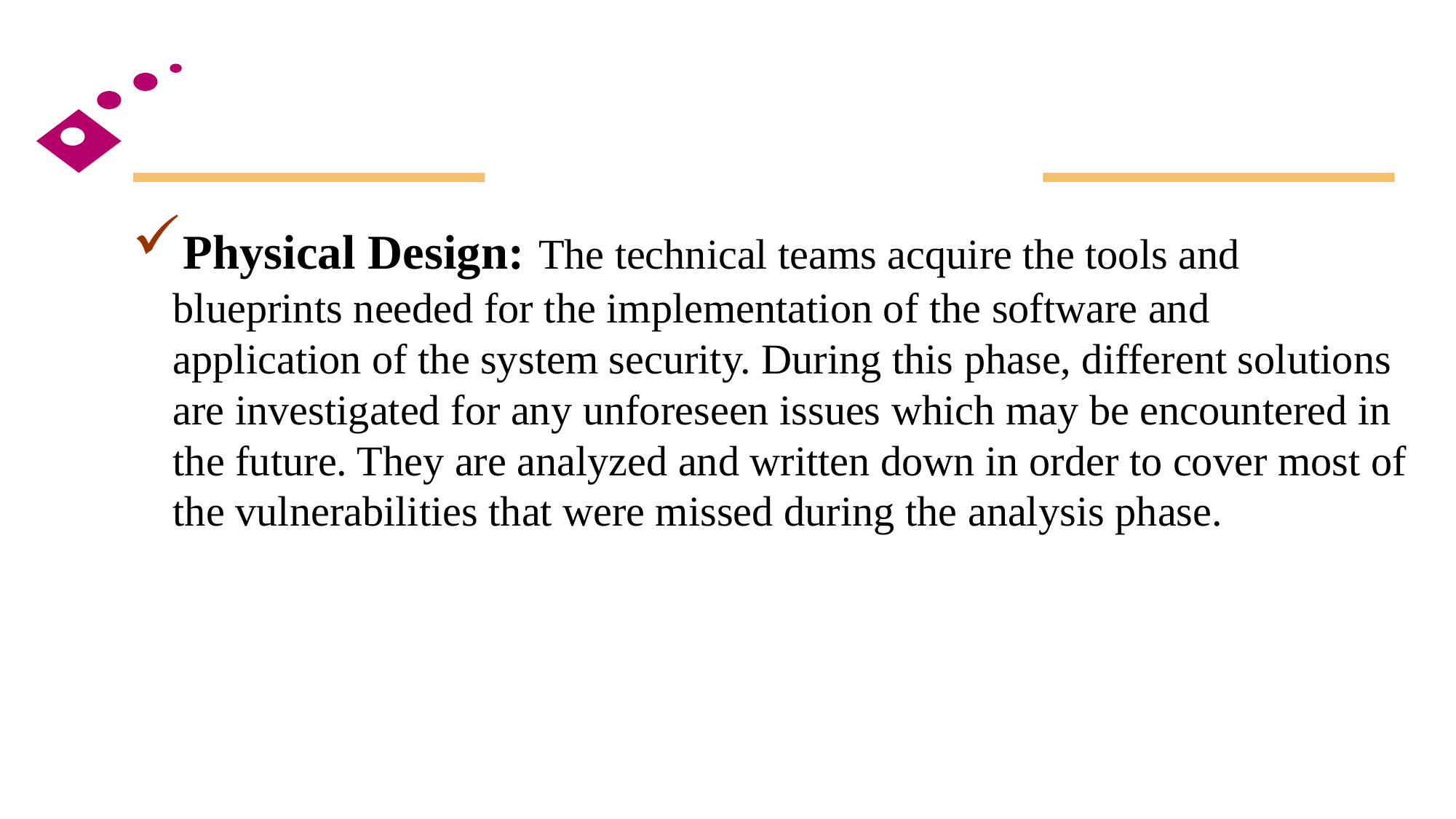

#
Physical Design: The technical teams acquire the tools and blueprints needed for the implementation of the software and application of the system security. During this phase, different solutions are investigated for any unforeseen issues which may be encountered in the future. They are analyzed and written down in order to cover most of the vulnerabilities that were missed during the analysis phase.